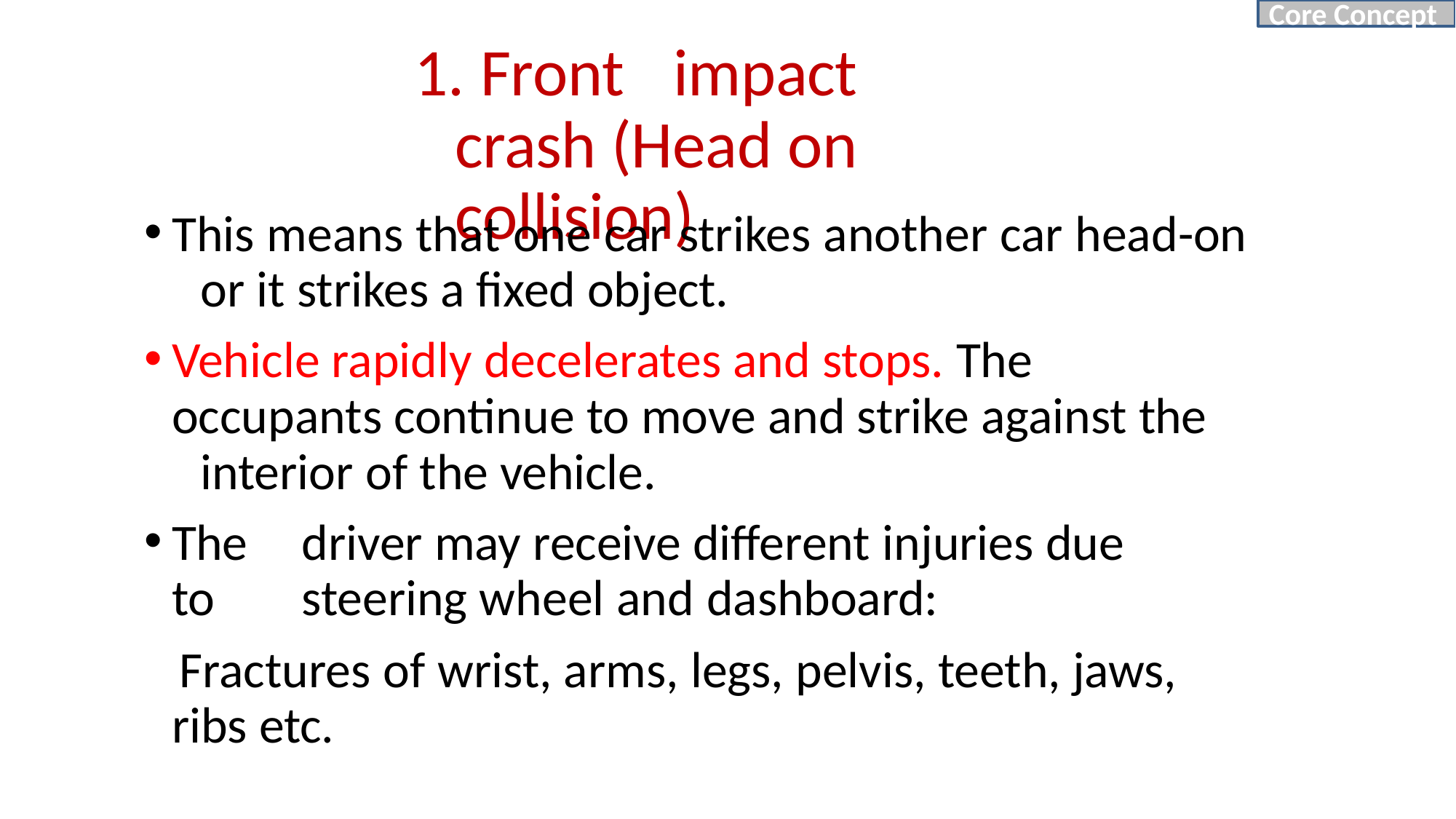

Core Concept
# 1. Front	impact crash (Head on collision)
This means that one car strikes another car head-on 	or it strikes a fixed object.
Vehicle rapidly decelerates and stops. The 	occupants continue to move and strike against the 	interior of the vehicle.
The	driver may receive different injuries due to 	steering wheel and dashboard:
Fractures of wrist, arms, legs, pelvis, teeth, jaws, ribs etc.